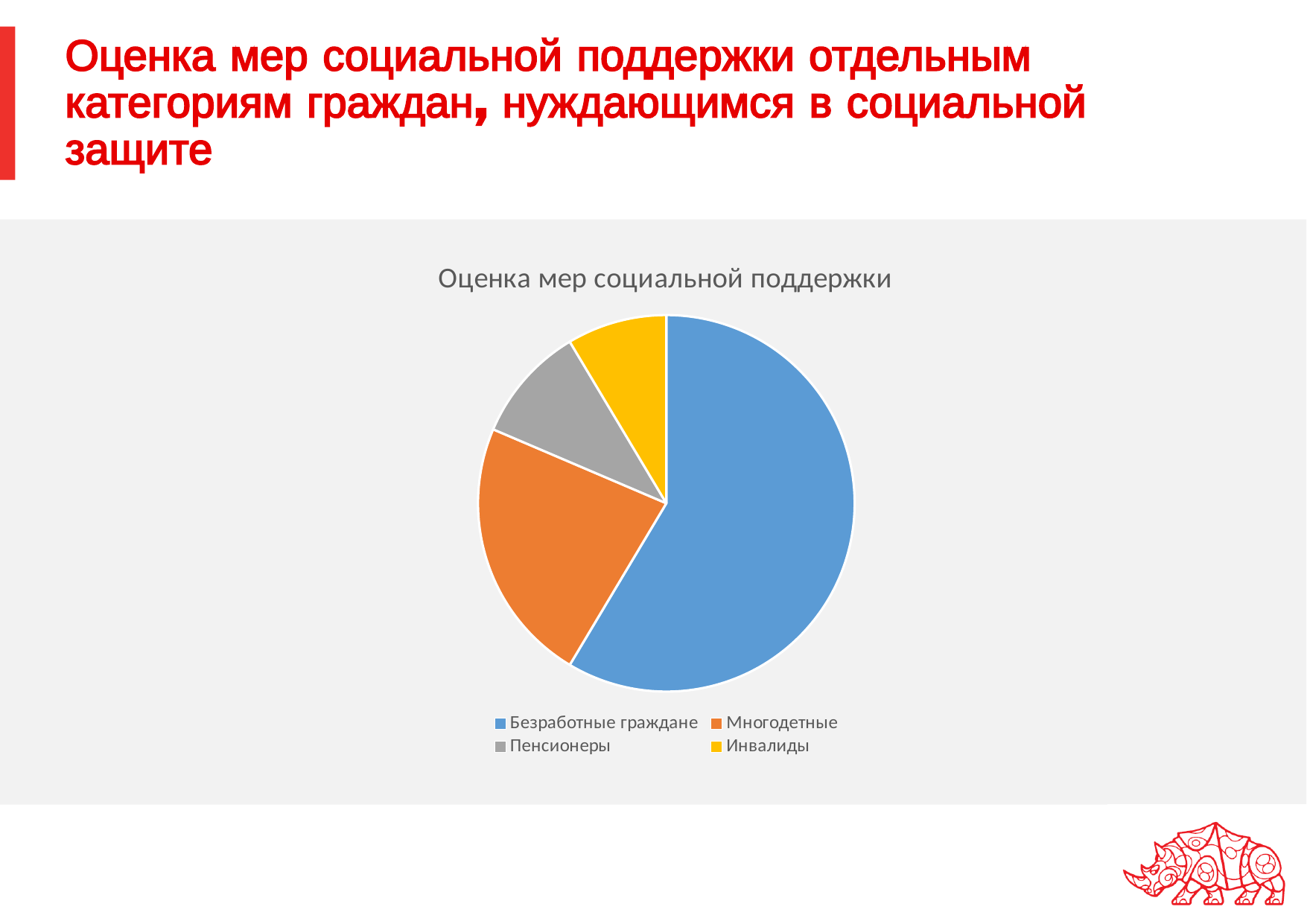

# Оценка мер социальной поддержки отдельным категориям граждан, нуждающимся в социальной защите

### Chart: Оценка мер социальной поддержки

| Category | Продажи |
|---|---|
| Безработные граждане | 8.2 |
| Многодетные | 3.2 |
| Пенсионеры | 1.4 |
| Инвалиды | 1.2 |